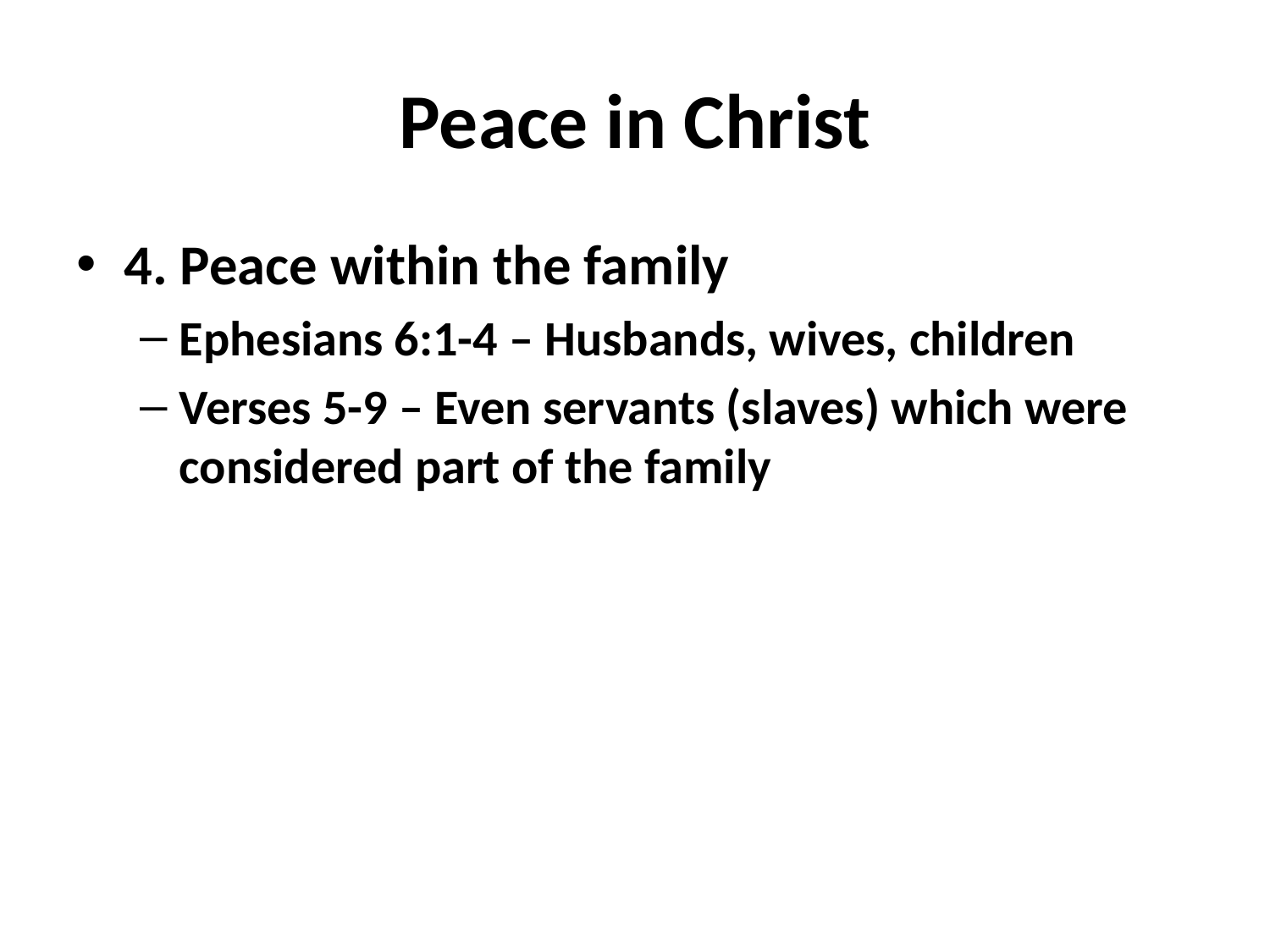

# Peace in Christ
4. Peace within the family
Ephesians 6:1-4 – Husbands, wives, children
Verses 5-9 – Even servants (slaves) which were considered part of the family